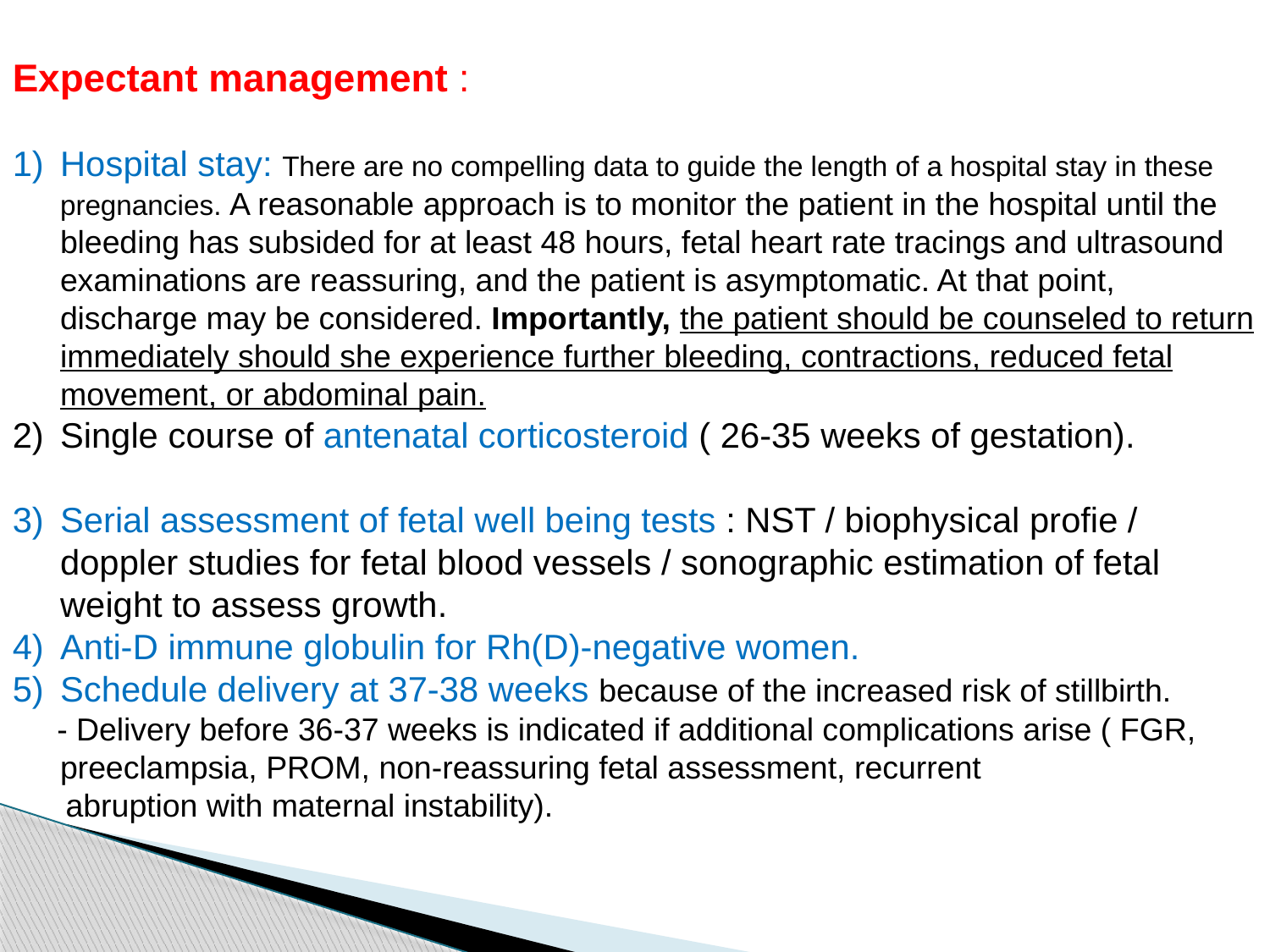

Expectant management :

Hospital stay: There are no compelling data to guide the length of a hospital stay in these pregnancies. A reasonable approach is to monitor the patient in the hospital until the bleeding has subsided for at least 48 hours, fetal heart rate tracings and ultrasound examinations are reassuring, and the patient is asymptomatic. At that point, discharge may be considered. Importantly, the patient should be counseled to return immediately should she experience further bleeding, contractions, reduced fetal movement, or abdominal pain.
Single course of antenatal corticosteroid ( 26-35 weeks of gestation).

Serial assessment of fetal well being tests : NST / biophysical profie / doppler studies for fetal blood vessels / sonographic estimation of fetal weight to assess growth.
Anti-D immune globulin for Rh(D)-negative women.
Schedule delivery at 37-38 weeks because of the increased risk of stillbirth.
     - Delivery before 36-37 weeks is indicated if additional complications arise ( FGR, preeclampsia, PROM, non-reassuring fetal assessment, recurrent
      abruption with maternal instability).